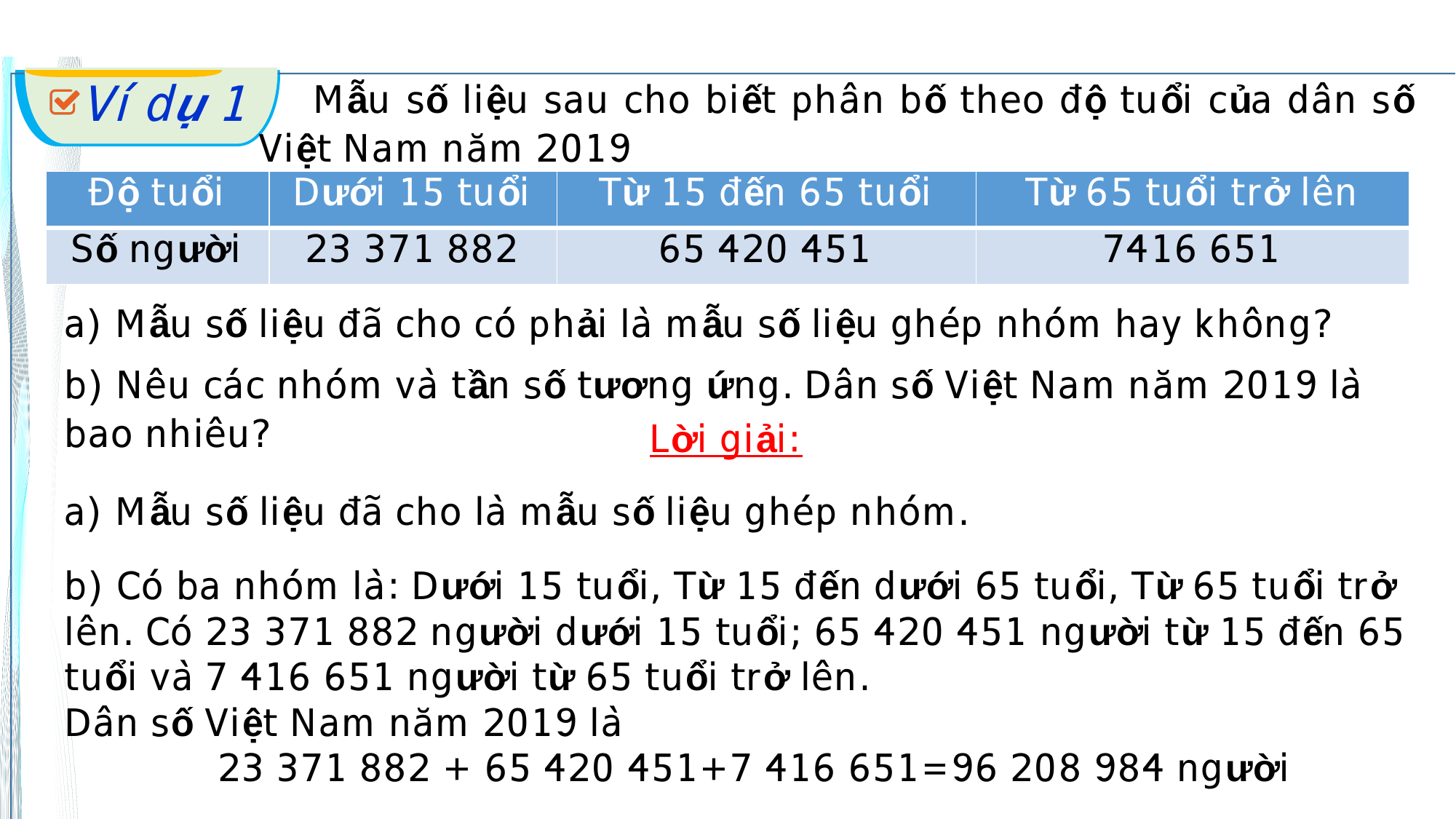

Mẫu số liệu sau cho biết phân bố theo độ tuổi của dân số Việt Nam năm 2019
Ví dụ 1

| Độ tuổi | Dưới 15 tuổi | Từ 15 đến 65 tuổi | Từ 65 tuổi trở lên |
| --- | --- | --- | --- |
| Số người | 23 371 882 | 65 420 451 | 7416 651 |
a) Mẫu số liệu đã cho có phải là mẫu số liệu ghép nhóm hay không?
b) Nêu các nhóm và tần số tương ứng. Dân số Việt Nam năm 2019 là bao nhiêu?
Lời giải:
a) Mẫu số liệu đã cho là mẫu số liệu ghép nhóm.
b) Có ba nhóm là: Dưới 15 tuổi, Từ 15 đến dưới 65 tuổi, Từ 65 tuổi trở lên. Có 23 371 882 người dưới 15 tuổi; 65 420 451 người từ 15 đến 65 tuổi và 7 416 651 người từ 65 tuổi trở lên.
Dân số Việt Nam năm 2019 là
 23 371 882 + 65 420 451+7 416 651=96 208 984 người